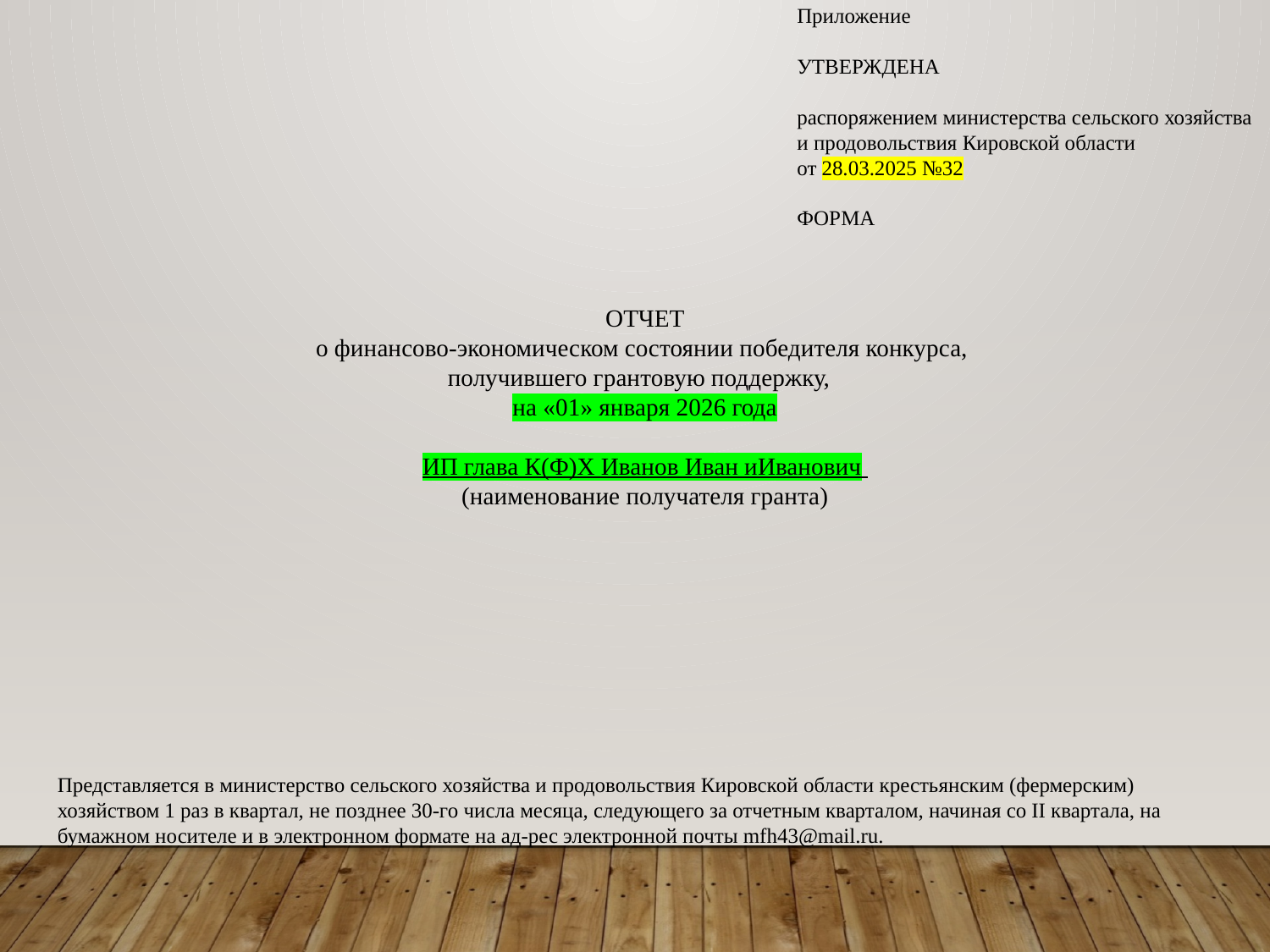

Приложение

УТВЕРЖДЕНА

распоряжением министерства сельского хозяйства и продовольствия Кировской области
от 28.03.2025 №32

ФОРМА
ОТЧЕТ
о финансово-экономическом состоянии победителя конкурса,
получившего грантовую поддержку,
на «01» января 2026 года

ИП глава К(Ф)Х Иванов Иван иИванович
(наименование получателя гранта)

Представляется в министерство сельского хозяйства и продовольствия Кировской области крестьянским (фермерским) хозяйством 1 раз в квартал, не позднее 30-го числа месяца, следующего за отчетным кварталом, начиная со II квартала, на бумажном носителе и в электронном формате на ад-рес электронной почты mfh43@mail.ru.